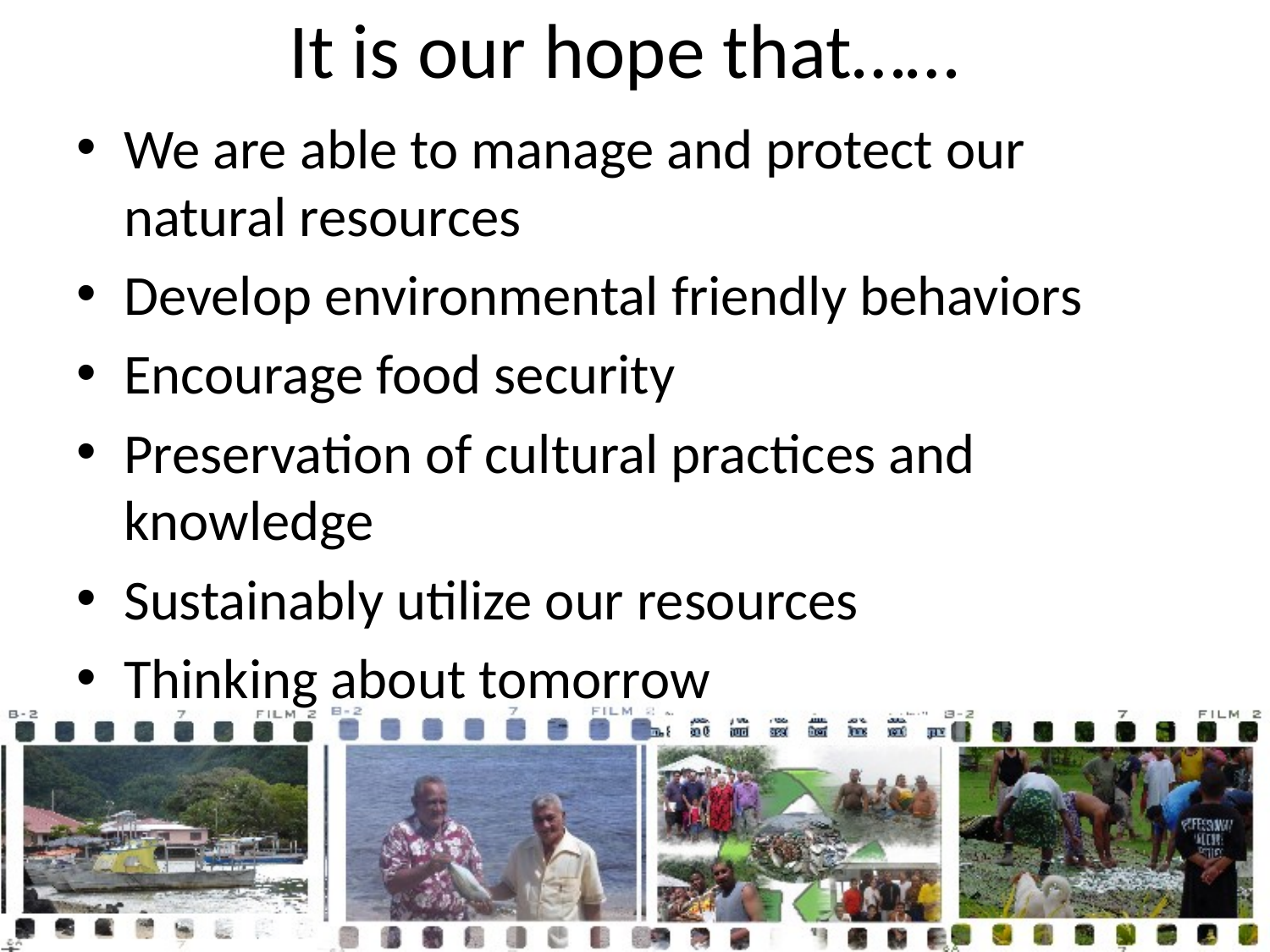

# It is our hope that……
We are able to manage and protect our natural resources
Develop environmental friendly behaviors
Encourage food security
Preservation of cultural practices and knowledge
Sustainably utilize our resources
Thinking about tomorrow